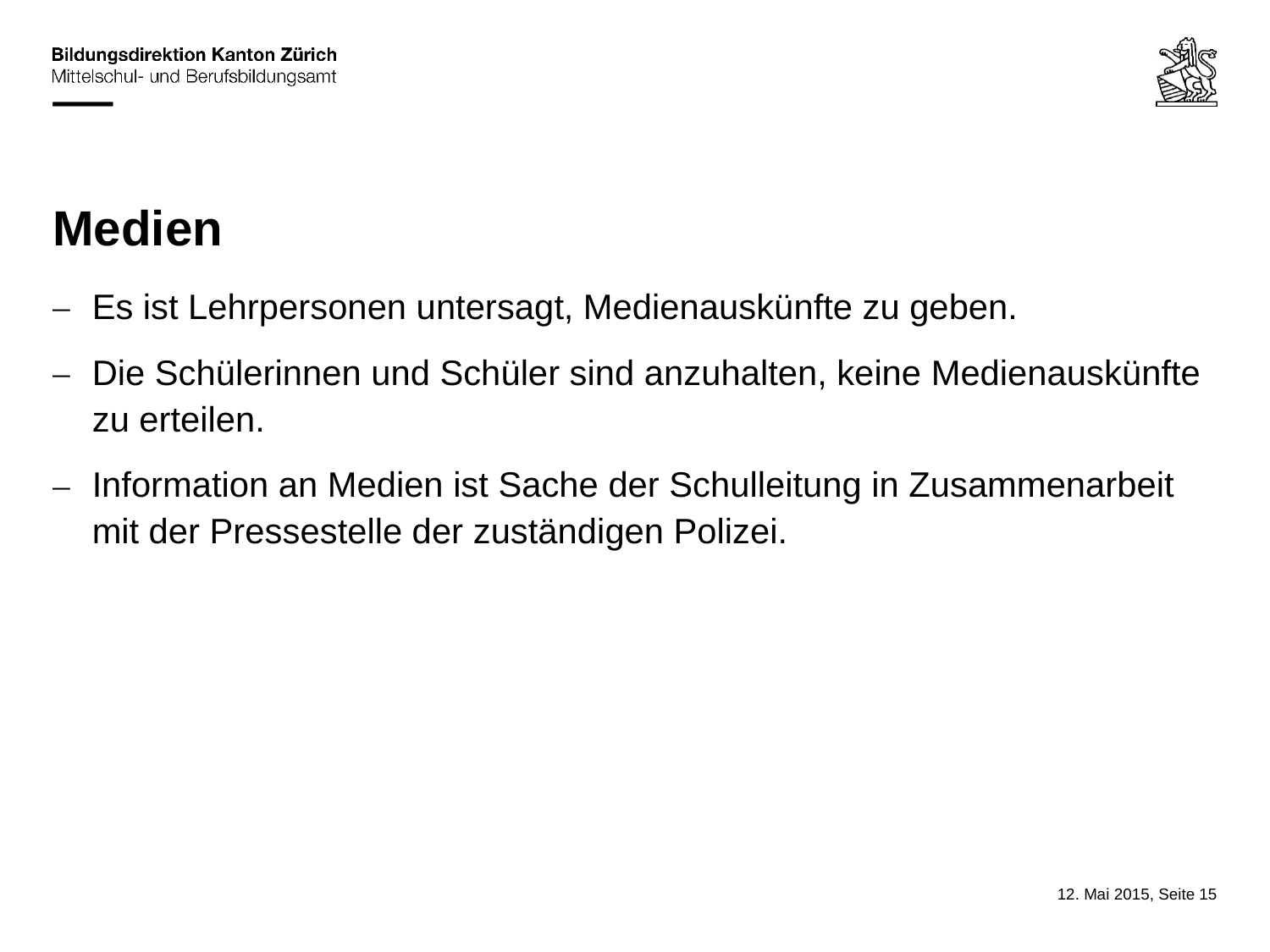

# Medien
Es ist Lehrpersonen untersagt, Medienauskünfte zu geben.
Die Schülerinnen und Schüler sind anzuhalten, keine Medienauskünfte zu erteilen.
Information an Medien ist Sache der Schulleitung in Zusammenarbeit mit der Pressestelle der zuständigen Polizei.

12. Mai 2015, Seite 15